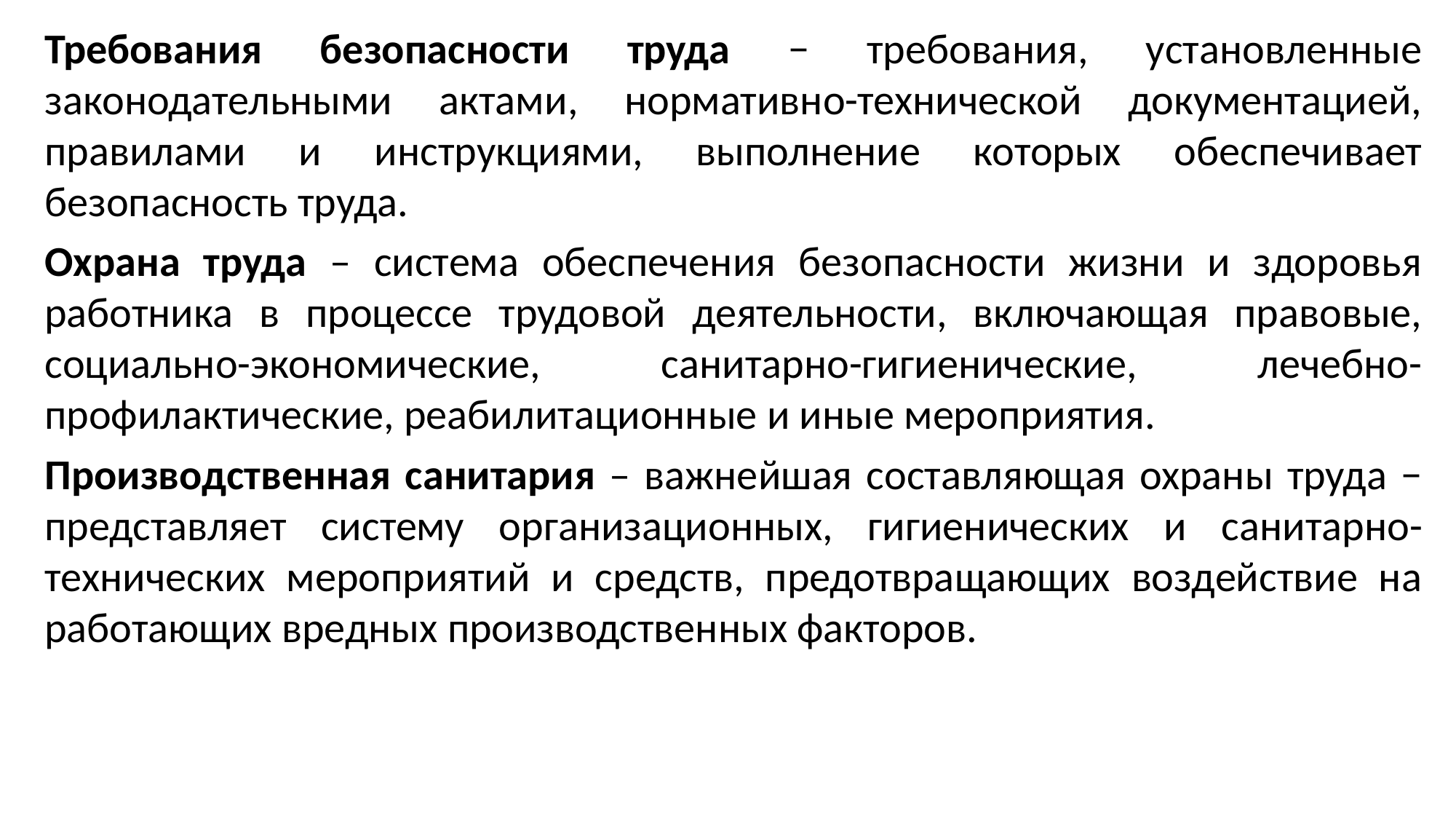

Требования безопасности труда − требования, установленные законодательными актами, нормативно-технической документацией, правилами и инструкциями, выполнение которых обеспечивает безопасность труда.
Охрана труда – система обеспечения безопасности жизни и здоровья работника в процессе трудовой деятельности, включающая правовые, социально-экономические, санитарно-гигиенические, лечебно-профилактические, реабилитационные и иные мероприятия.
Производственная санитария – важнейшая составляющая охраны труда − представляет систему организационных, гигиенических и санитарно-технических мероприятий и средств, предотвращающих воздействие на работающих вредных производственных факторов.